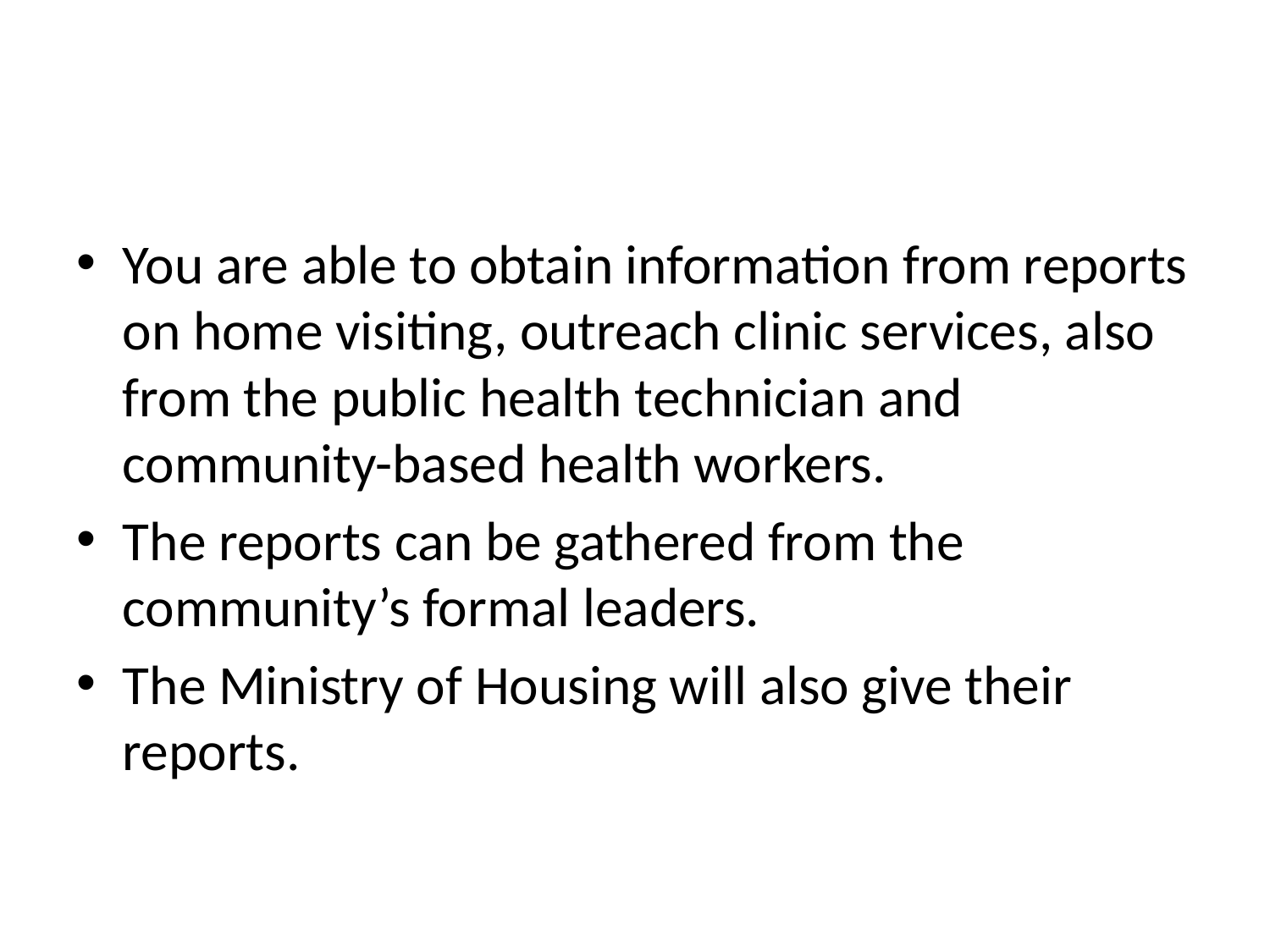

#
You are able to obtain information from reports on home visiting, outreach clinic services, also from the public health technician and community-based health workers.
The reports can be gathered from the community’s formal leaders.
The Ministry of Housing will also give their reports.